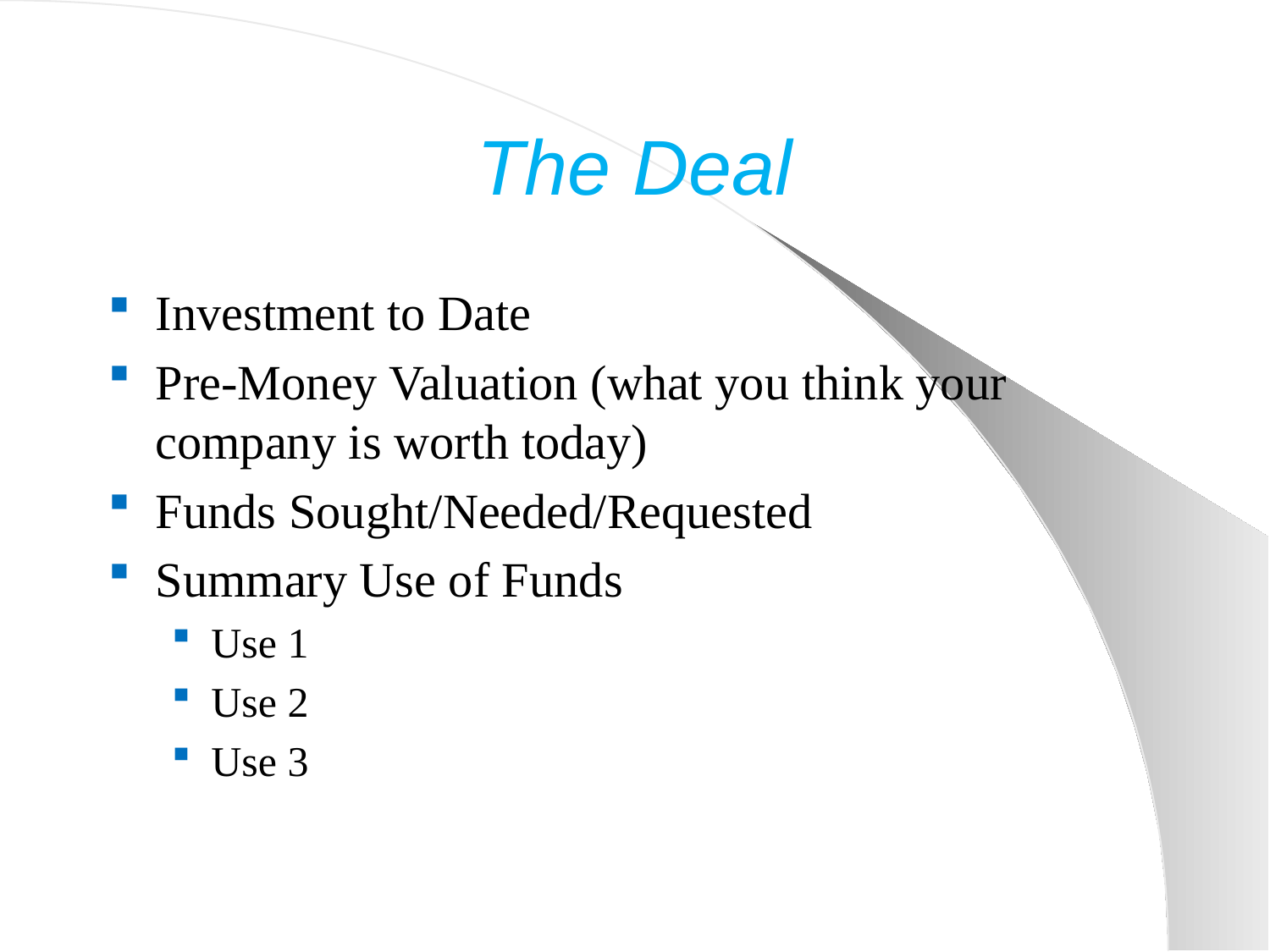

# The Deal
Investment to Date
Pre-Money Valuation (what you think your company is worth today)
Funds Sought/Needed/Requested
Summary Use of Funds
Use 1
Use 2
Use 3